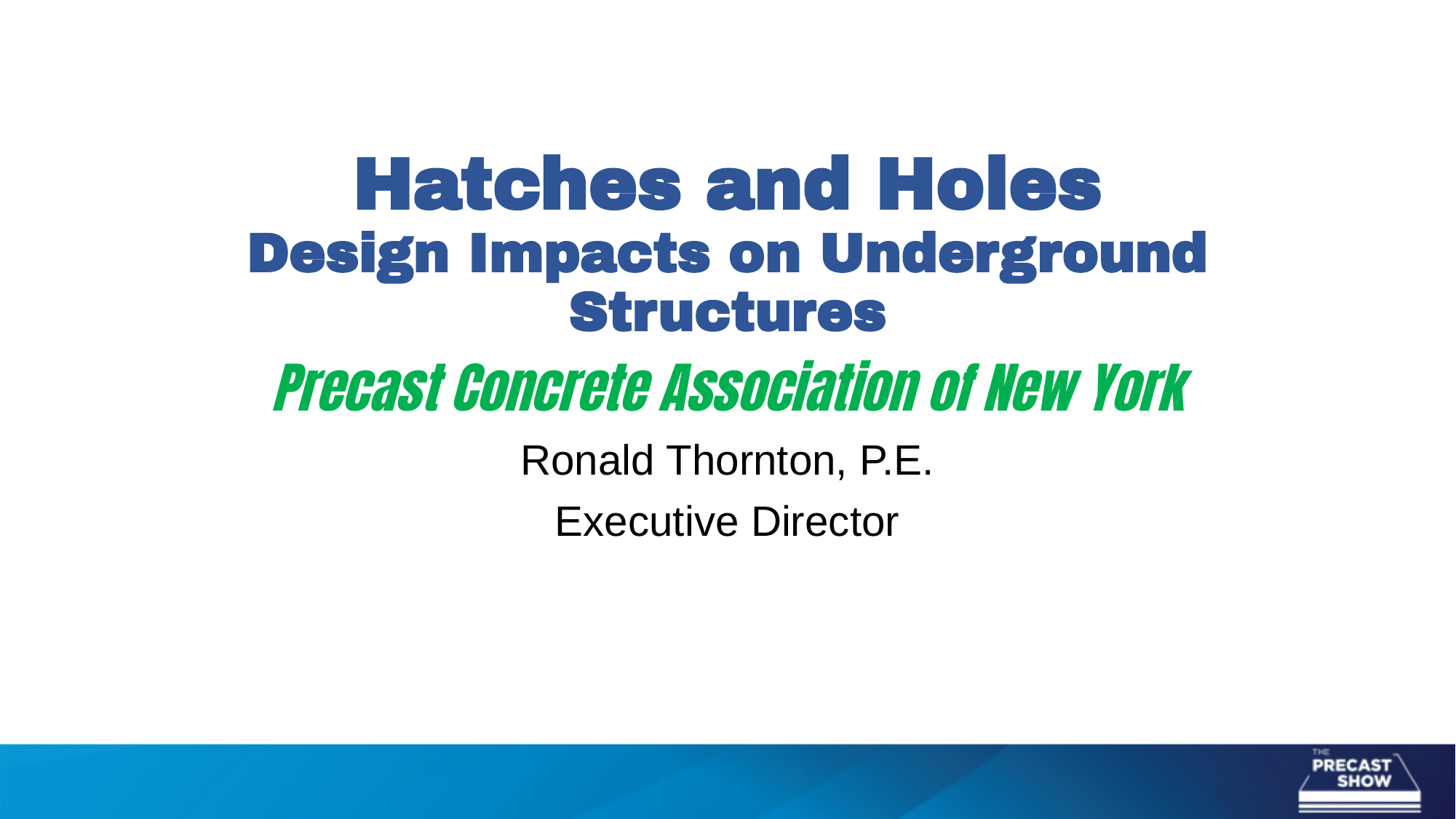

# Hatches and Holes Design Impacts on Underground Structures
Precast Concrete Association of New York
Ronald Thornton, P.E.
Executive Director